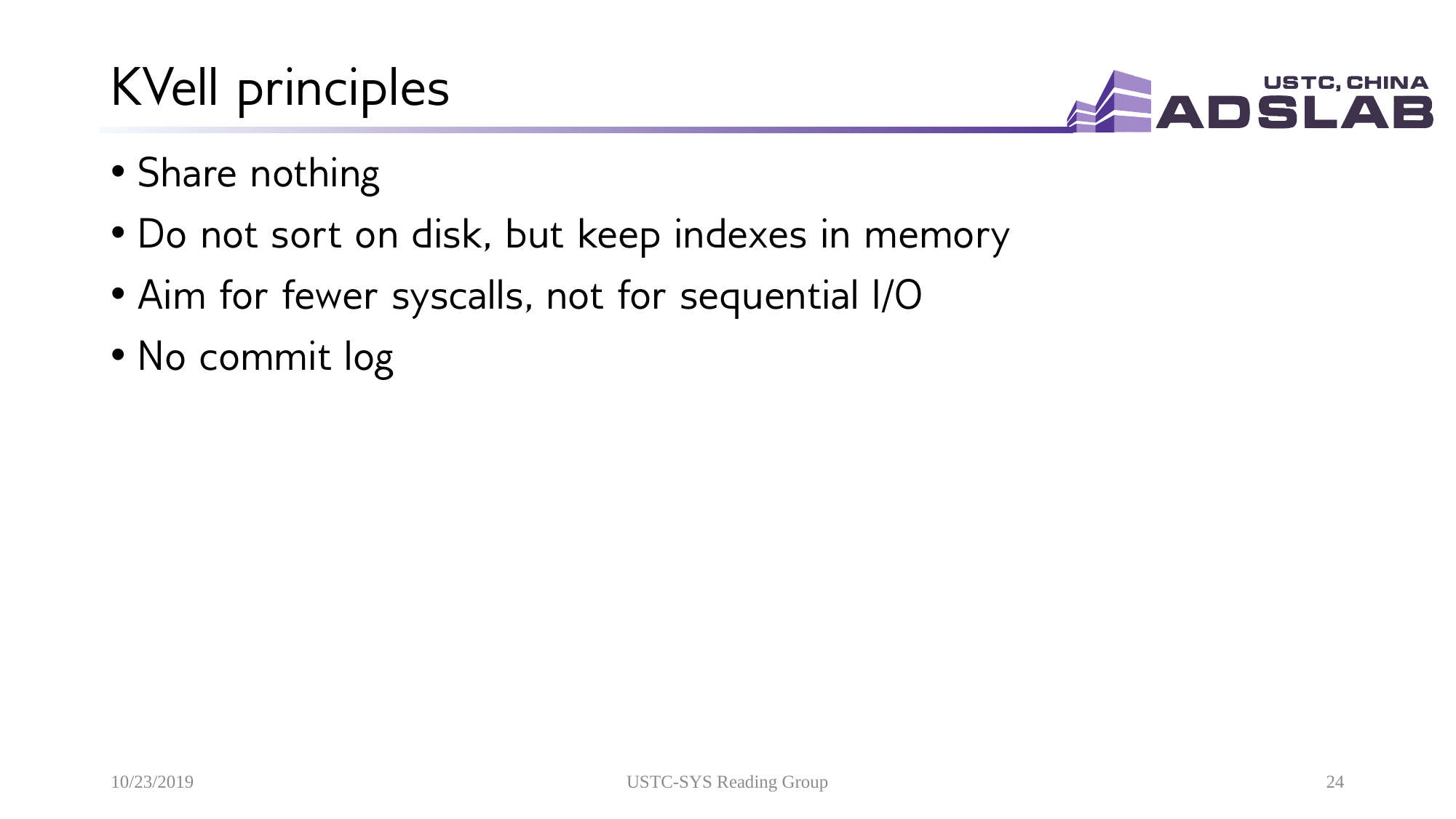

# KVell principles
Share nothing
Do not sort on disk, but keep indexes in memory
Aim for fewer syscalls, not for sequential I/O
No commit log
10/23/2019
USTC-SYS Reading Group